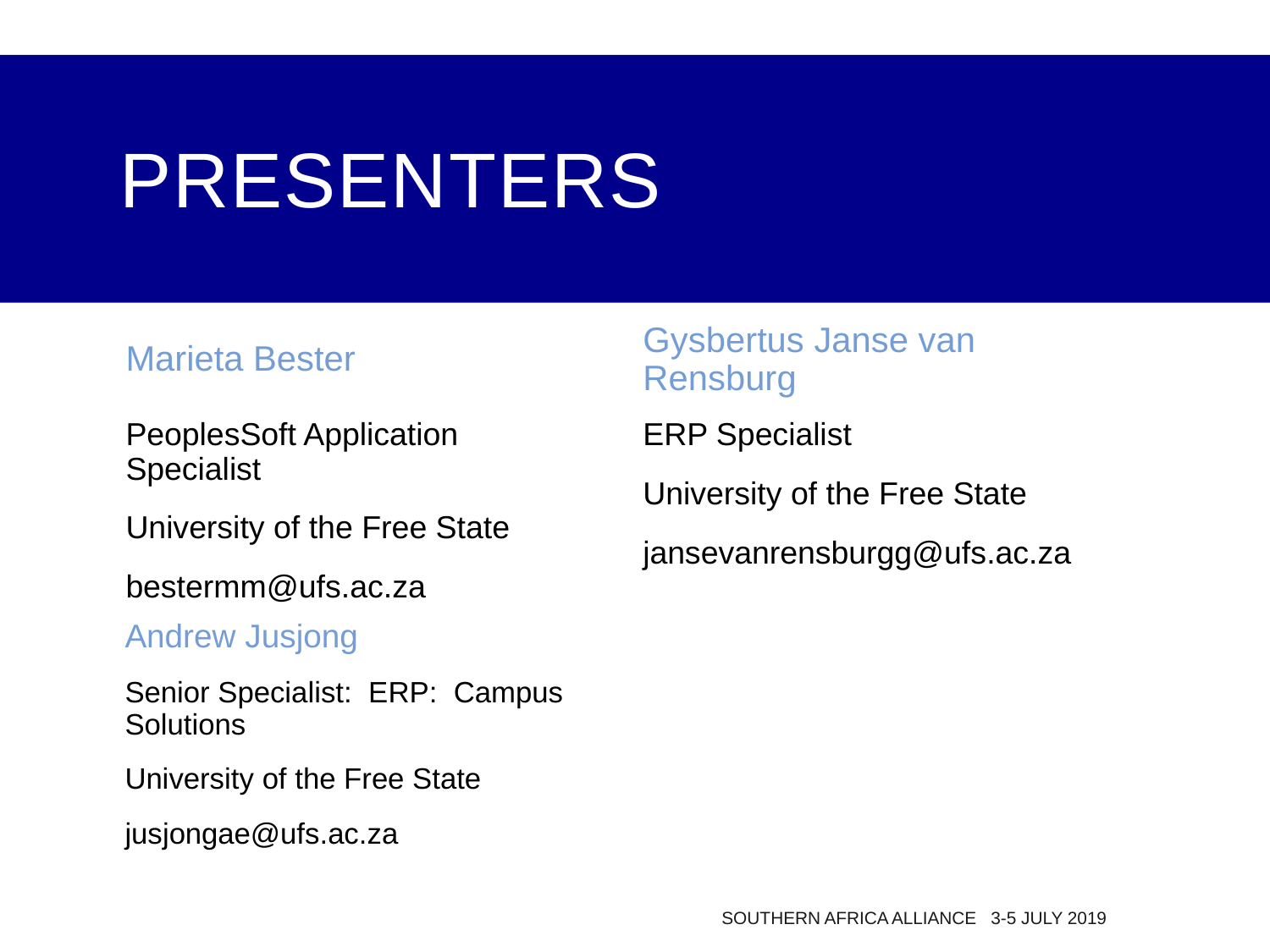

# presenters
Marieta Bester
Gysbertus Janse van Rensburg
PeoplesSoft Application Specialist
University of the Free State
bestermm@ufs.ac.za
ERP Specialist
University of the Free State
jansevanrensburgg@ufs.ac.za

Andrew Jusjong
Senior Specialist:  ERP:  Campus Solutions
University of the Free State
jusjongae@ufs.ac.za
 southern Africa Alliance   3-5 July 2019